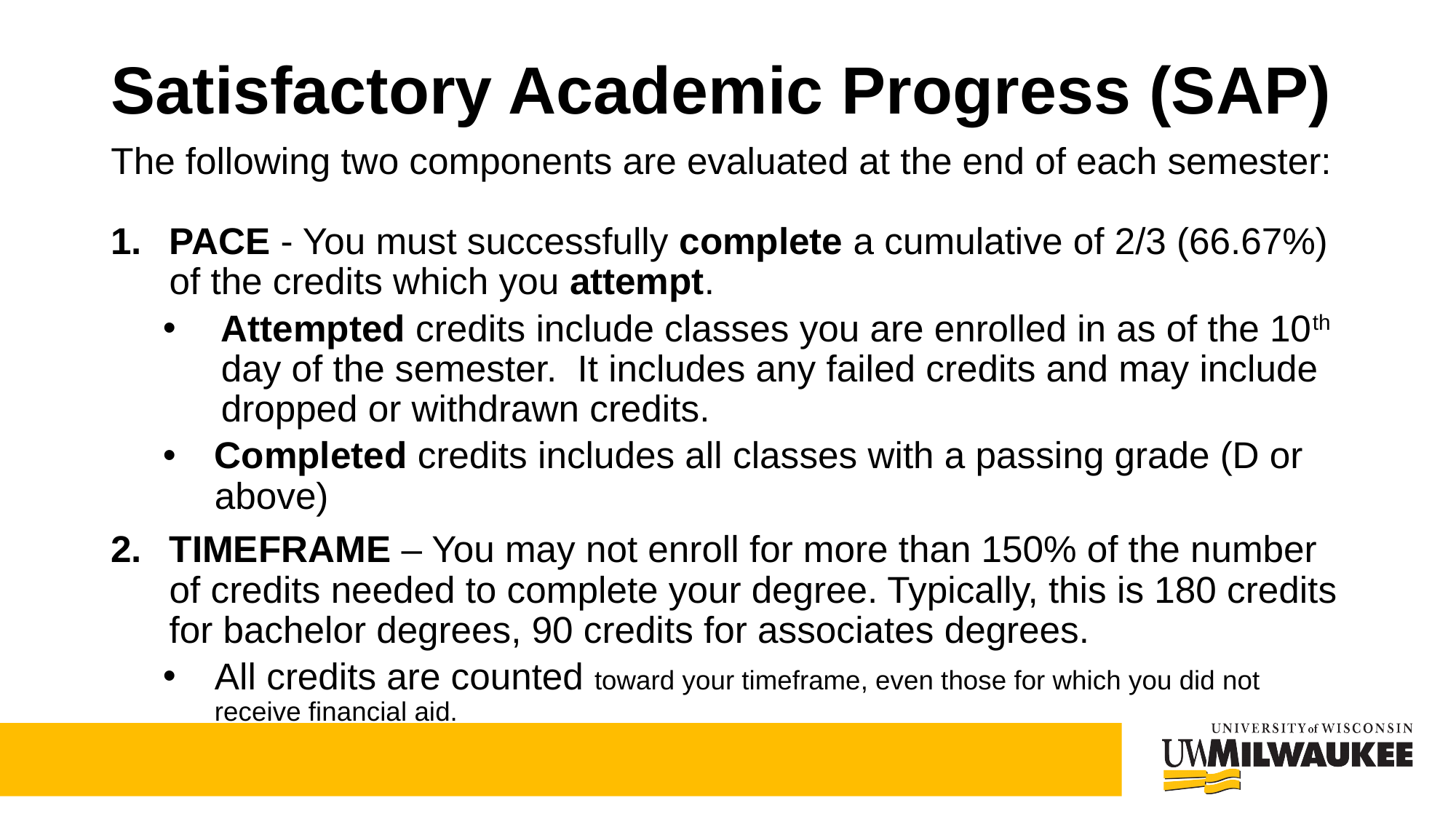

# Satisfactory Academic Progress (SAP)
The following two components are evaluated at the end of each semester:

PACE - You must successfully complete a cumulative of 2/3 (66.67%) of the credits which you attempt.
Attempted credits include classes you are enrolled in as of the 10th day of the semester.  It includes any failed credits and may include dropped or withdrawn credits.
Completed credits includes all classes with a passing grade (D or above)
TIMEFRAME – You may not enroll for more than 150% of the number of credits needed to complete your degree. Typically, this is 180 credits for bachelor degrees, 90 credits for associates degrees.
All credits are counted toward your timeframe, even those for which you did not receive financial aid.